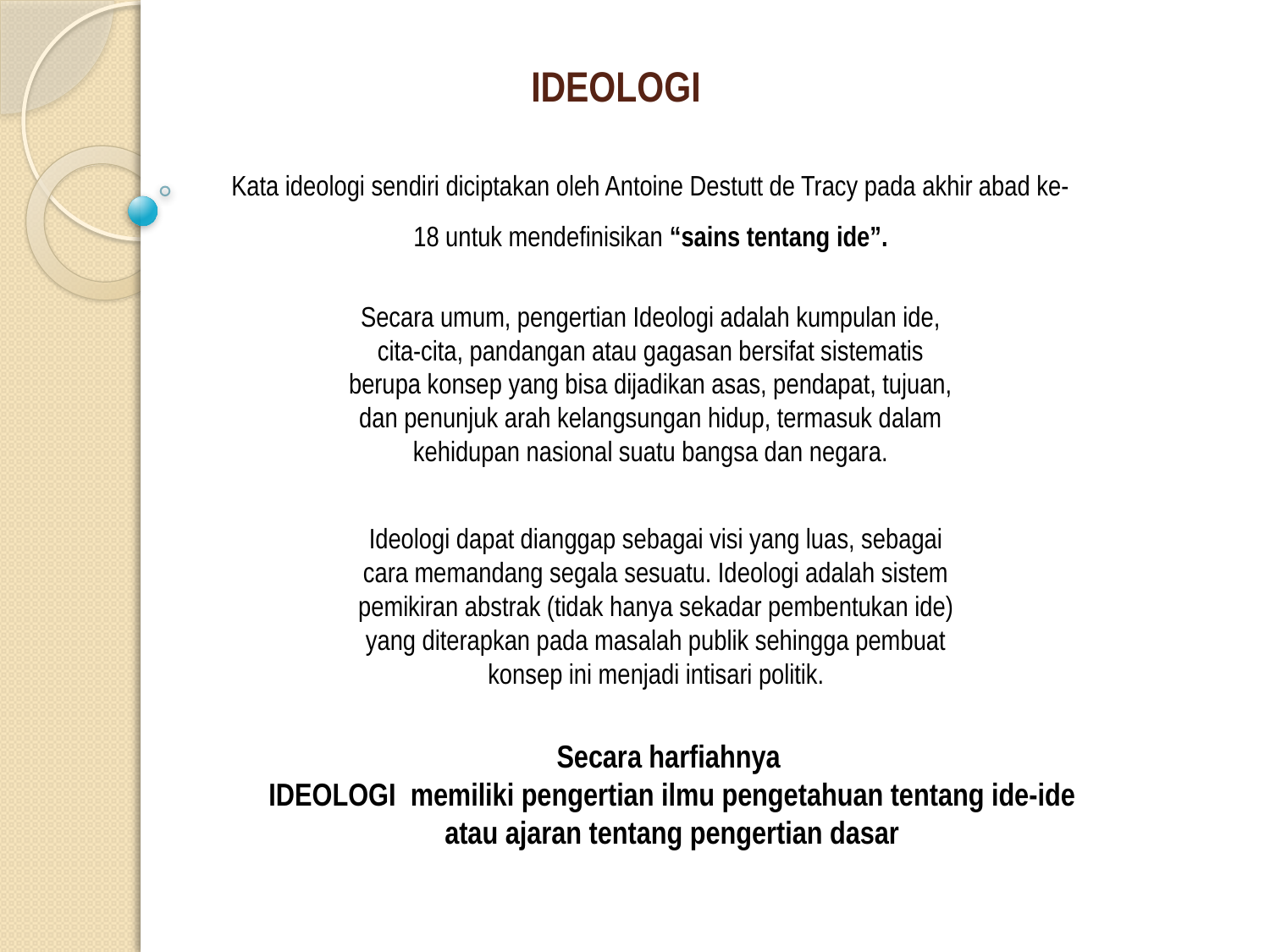

IDEOLOGI
Kata ideologi sendiri diciptakan oleh Antoine Destutt de Tracy pada akhir abad ke-18 untuk mendefinisikan “sains tentang ide”.
Secara umum, pengertian Ideologi adalah kumpulan ide, cita-cita, pandangan atau gagasan bersifat sistematis berupa konsep yang bisa dijadikan asas, pendapat, tujuan, dan penunjuk arah kelangsungan hidup, termasuk dalam kehidupan nasional suatu bangsa dan negara.
Ideologi dapat dianggap sebagai visi yang luas, sebagai cara memandang segala sesuatu. Ideologi adalah sistem pemikiran abstrak (tidak hanya sekadar pembentukan ide) yang diterapkan pada masalah publik sehingga pembuat konsep ini menjadi intisari politik.
Secara harfiahnya
IDEOLOGI  memiliki pengertian ilmu pengetahuan tentang ide-ide atau ajaran tentang pengertian dasar